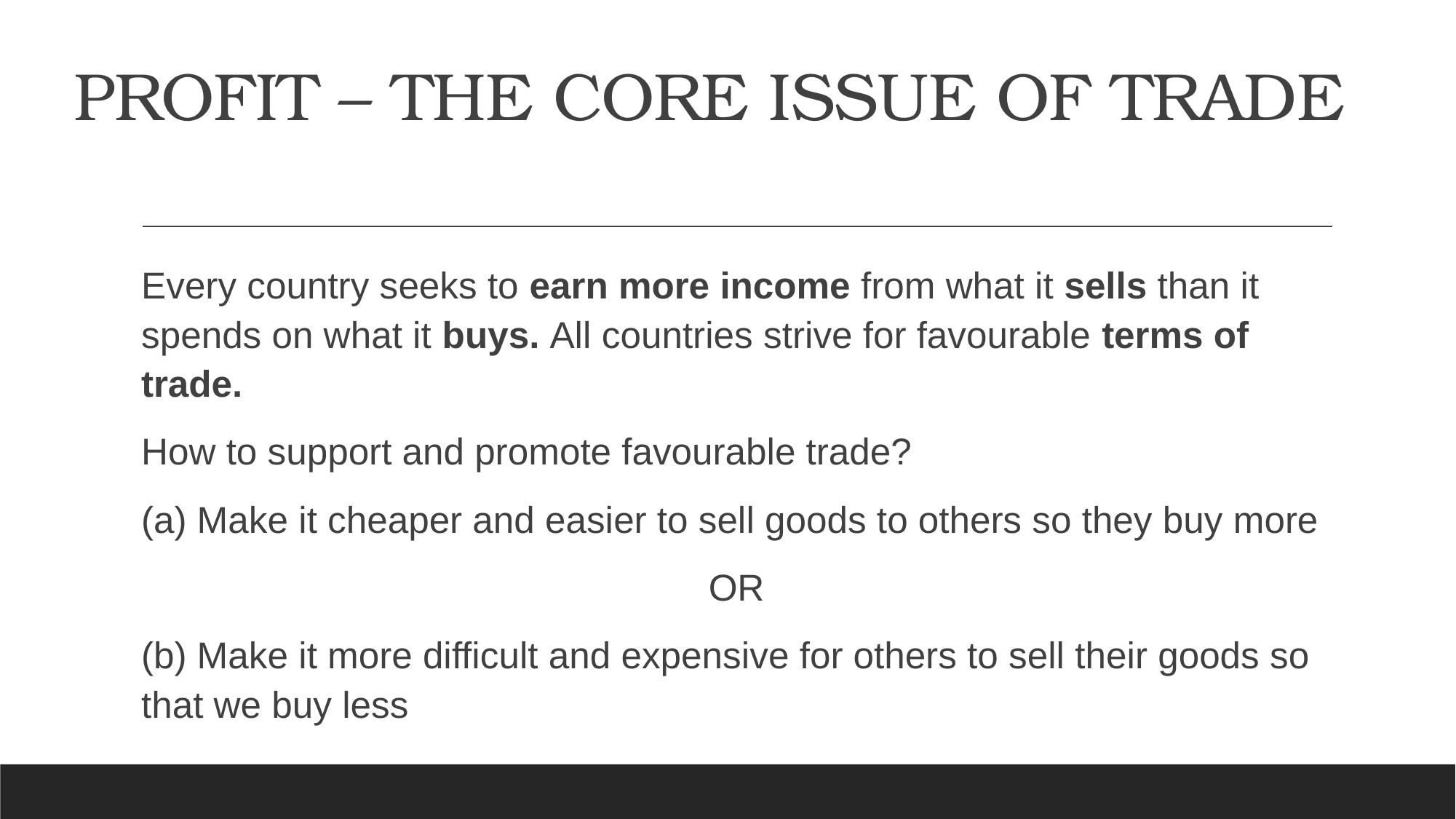

# PROFIT – THE CORE ISSUE OF TRADE
Every country seeks to earn more income from what it sells than it spends on what it buys. All countries strive for favourable terms of trade.
How to support and promote favourable trade?
(a) Make it cheaper and easier to sell goods to others so they buy more
OR
(b) Make it more difficult and expensive for others to sell their goods so that we buy less